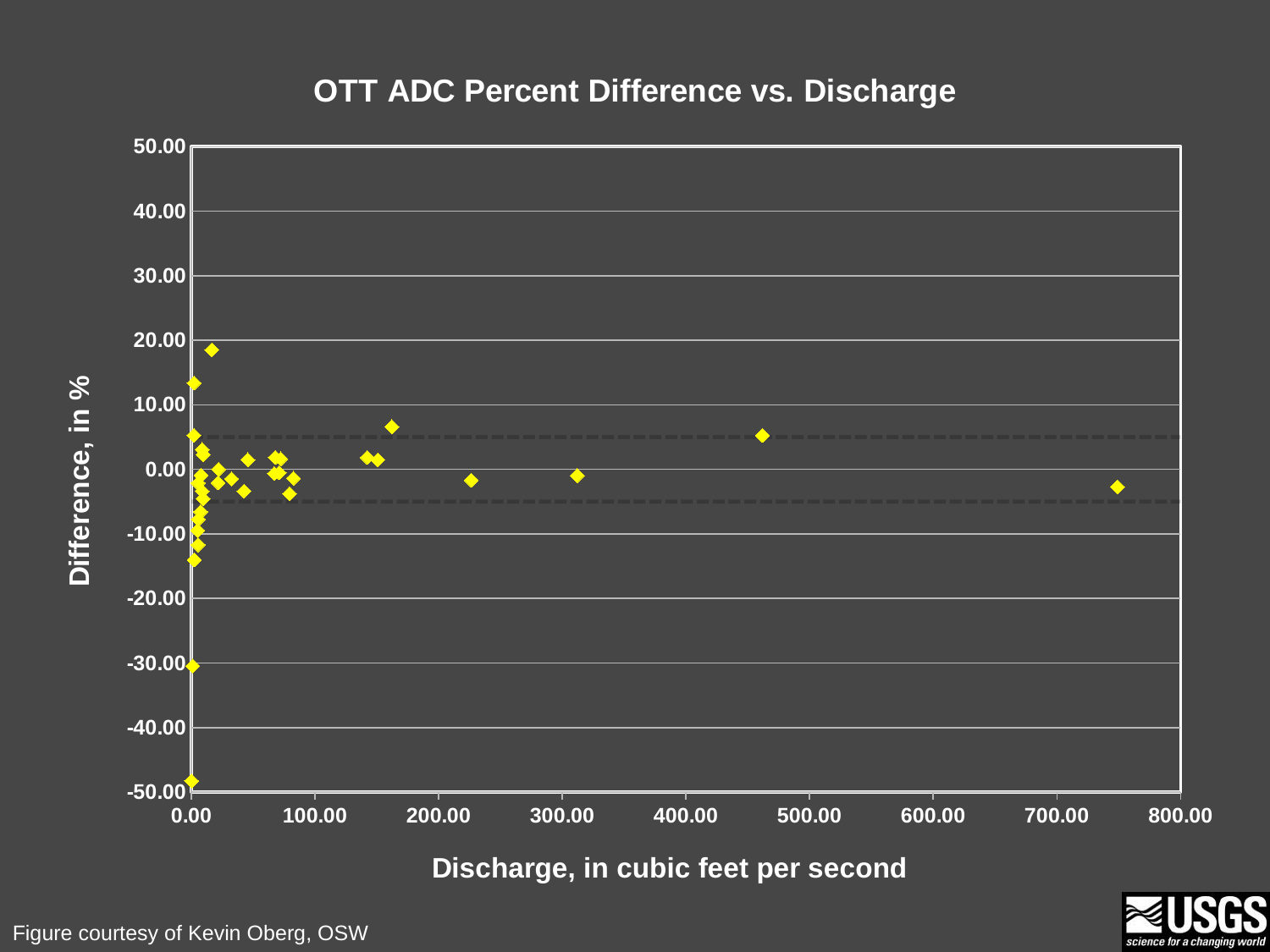

### Chart: OTT ADC Percent Difference vs. Discharge

| Category |  |  |  |
|---|---|---|---|
Figure courtesy of Kevin Oberg, OSW